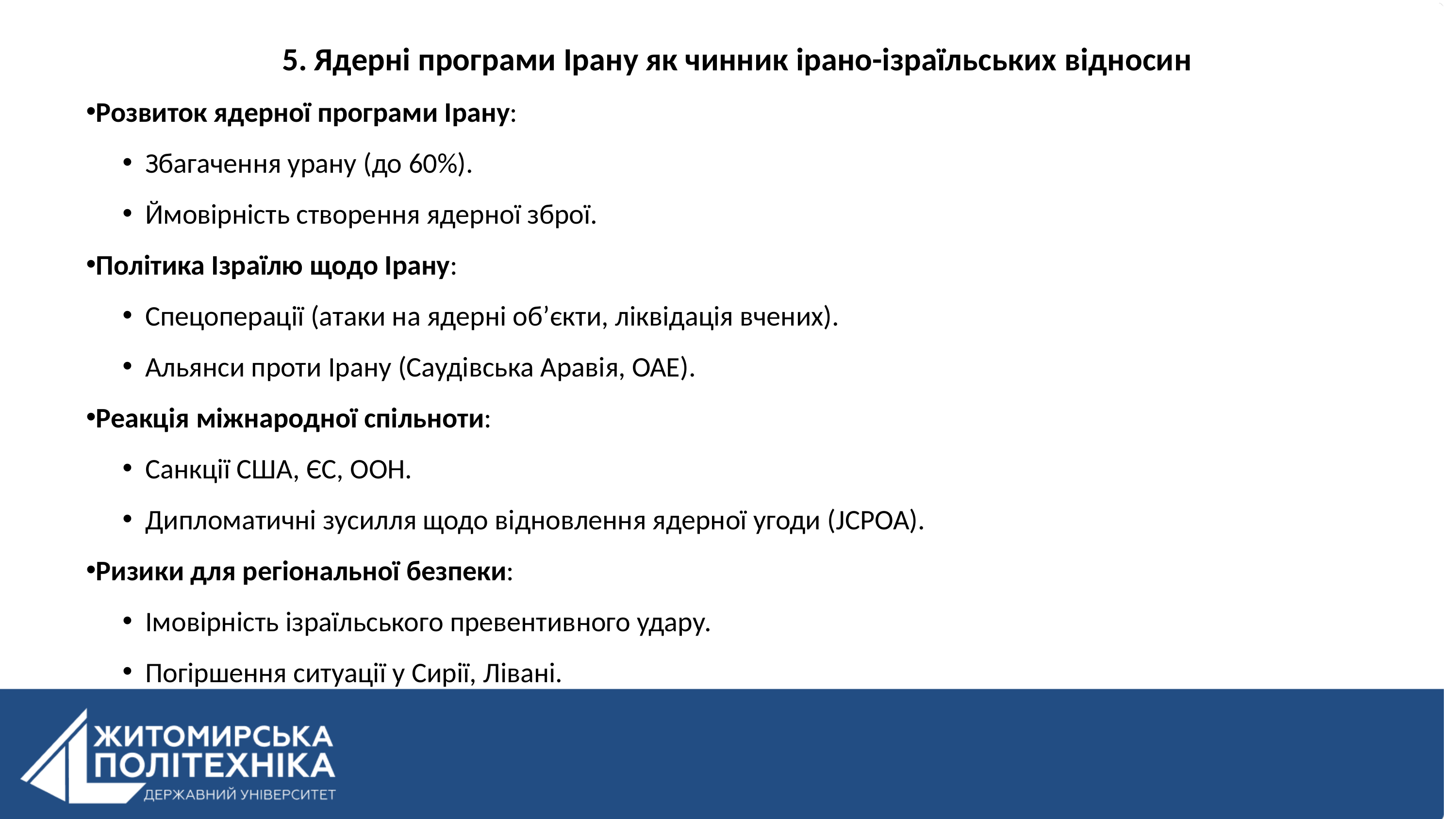

5. Ядерні програми Ірану як чинник ірано-ізраїльських відносин
Розвиток ядерної програми Ірану:
Збагачення урану (до 60%).
Ймовірність створення ядерної зброї.
Політика Ізраїлю щодо Ірану:
Спецоперації (атаки на ядерні об’єкти, ліквідація вчених).
Альянси проти Ірану (Саудівська Аравія, ОАЕ).
Реакція міжнародної спільноти:
Санкції США, ЄС, ООН.
Дипломатичні зусилля щодо відновлення ядерної угоди (JCPOA).
Ризики для регіональної безпеки:
Імовірність ізраїльського превентивного удару.
Погіршення ситуації у Сирії, Лівані.